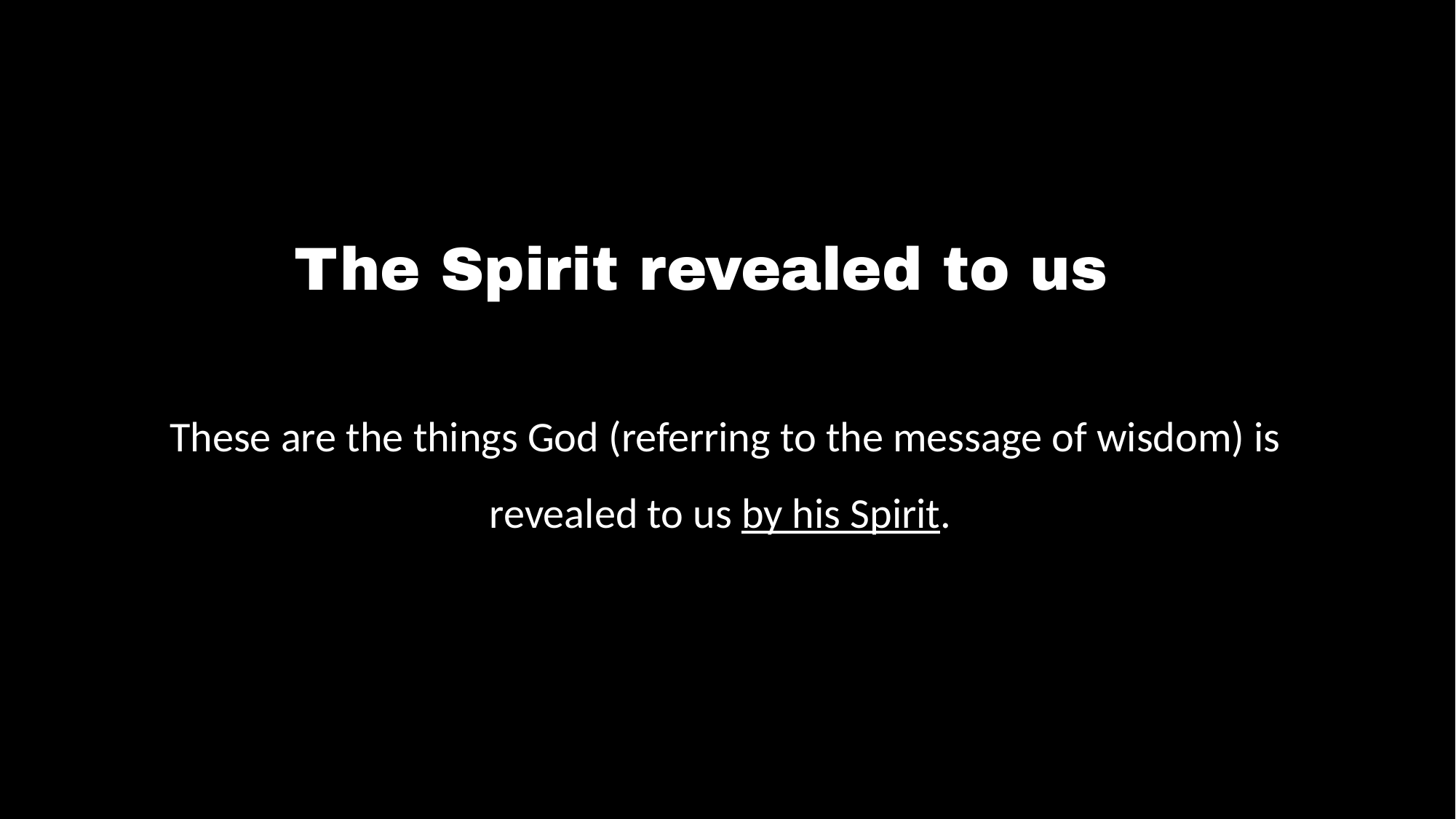

# The Spirit revealed to us
These are the things God (referring to the message of wisdom) is revealed to us by his Spirit.